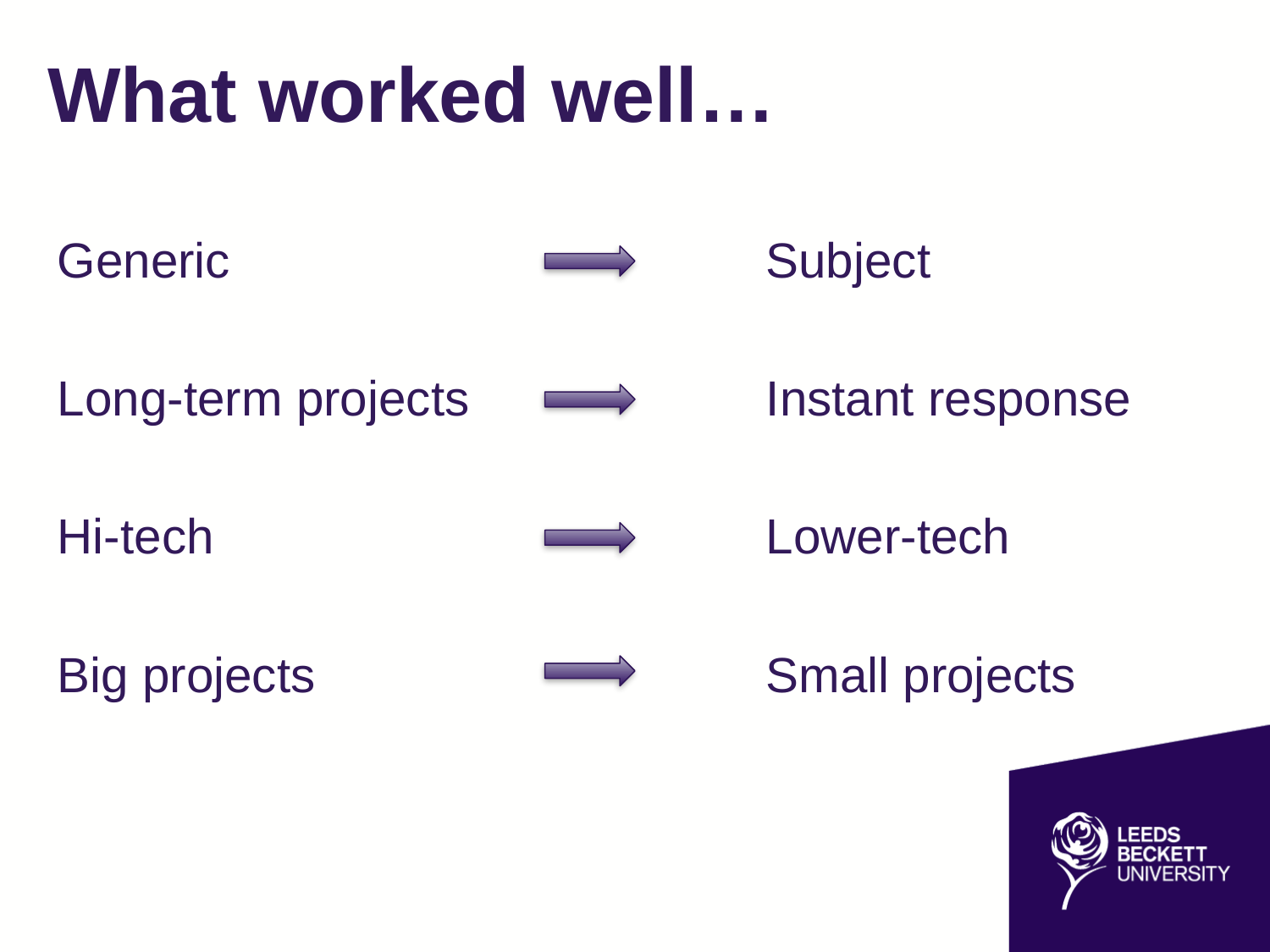

# What worked well…
Generic

Long-term projects

Hi-tech

Big projects
Subject

Instant response

Lower-tech

Small projects